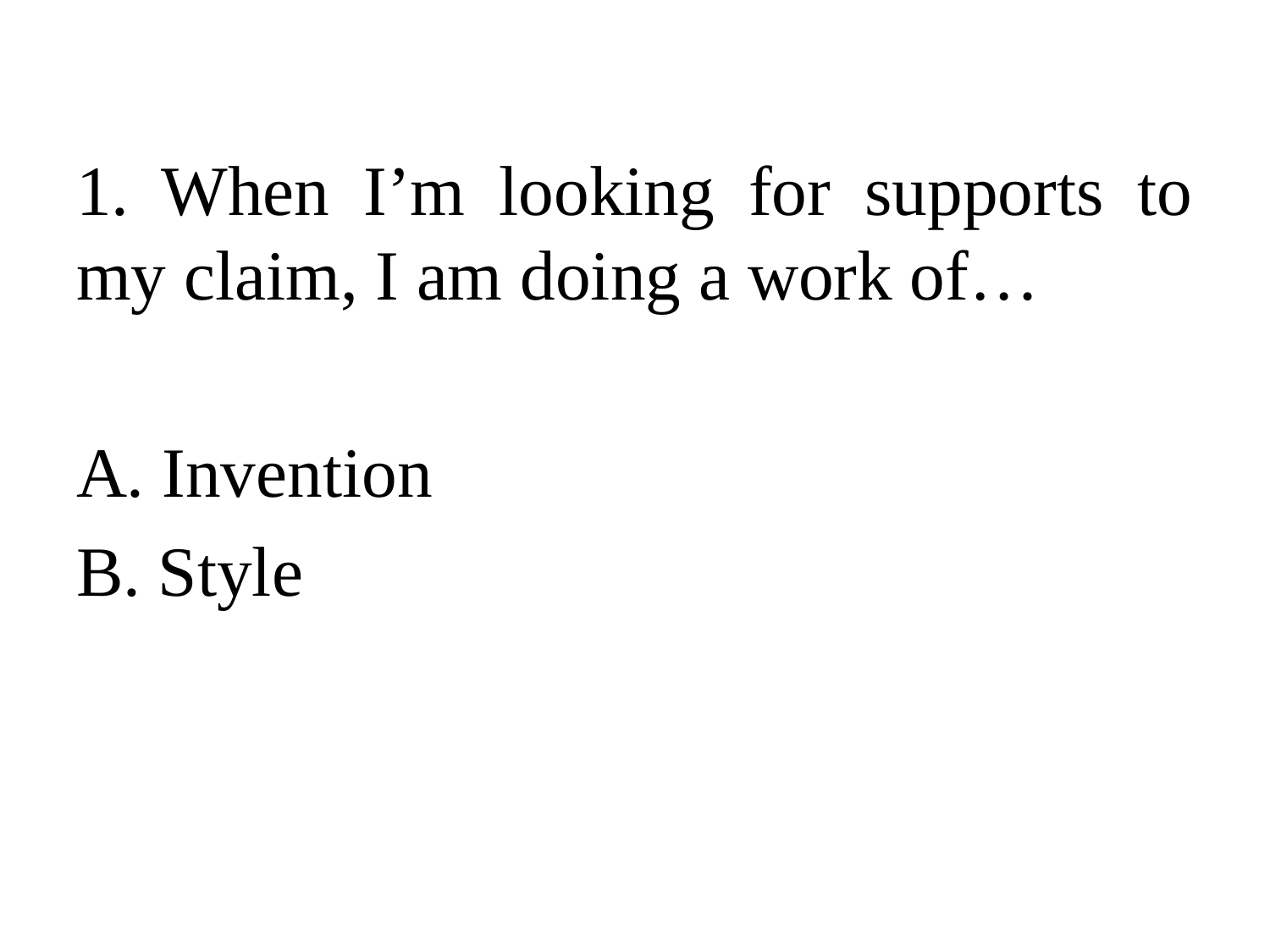

1. When I’m looking for supports to my claim, I am doing a work of…

A. Invention
B. Style